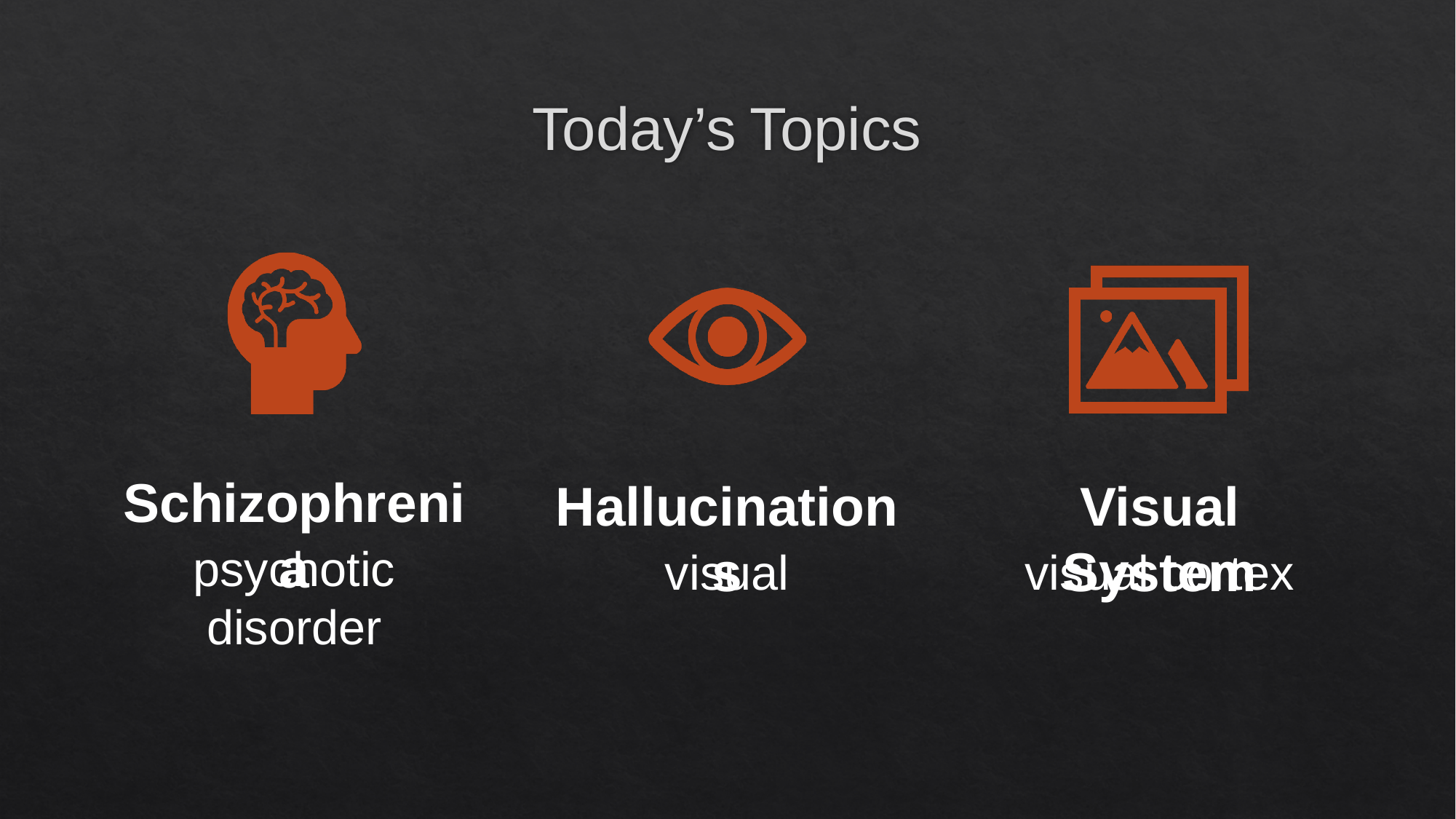

# Today’s Topics
Schizophrenia
psychotic disorder
Hallucinations
visual
Visual System
visual cortex